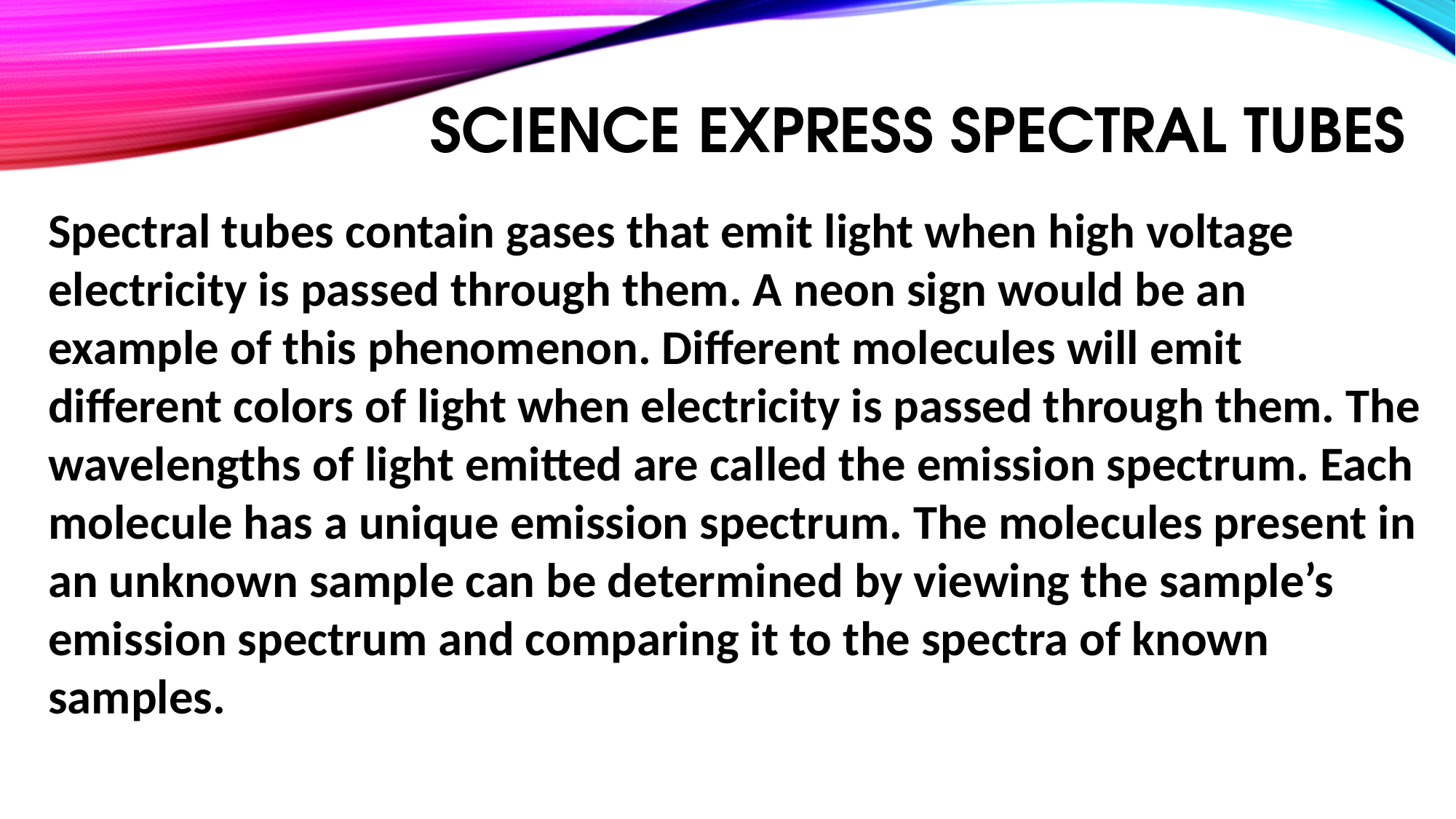

# Science Express Spectral Tubes
Spectral tubes contain gases that emit light when high voltage electricity is passed through them. A neon sign would be an example of this phenomenon. Different molecules will emit different colors of light when electricity is passed through them. The wavelengths of light emitted are called the emission spectrum. Each molecule has a unique emission spectrum. The molecules present in an unknown sample can be determined by viewing the sample’s emission spectrum and comparing it to the spectra of known samples.